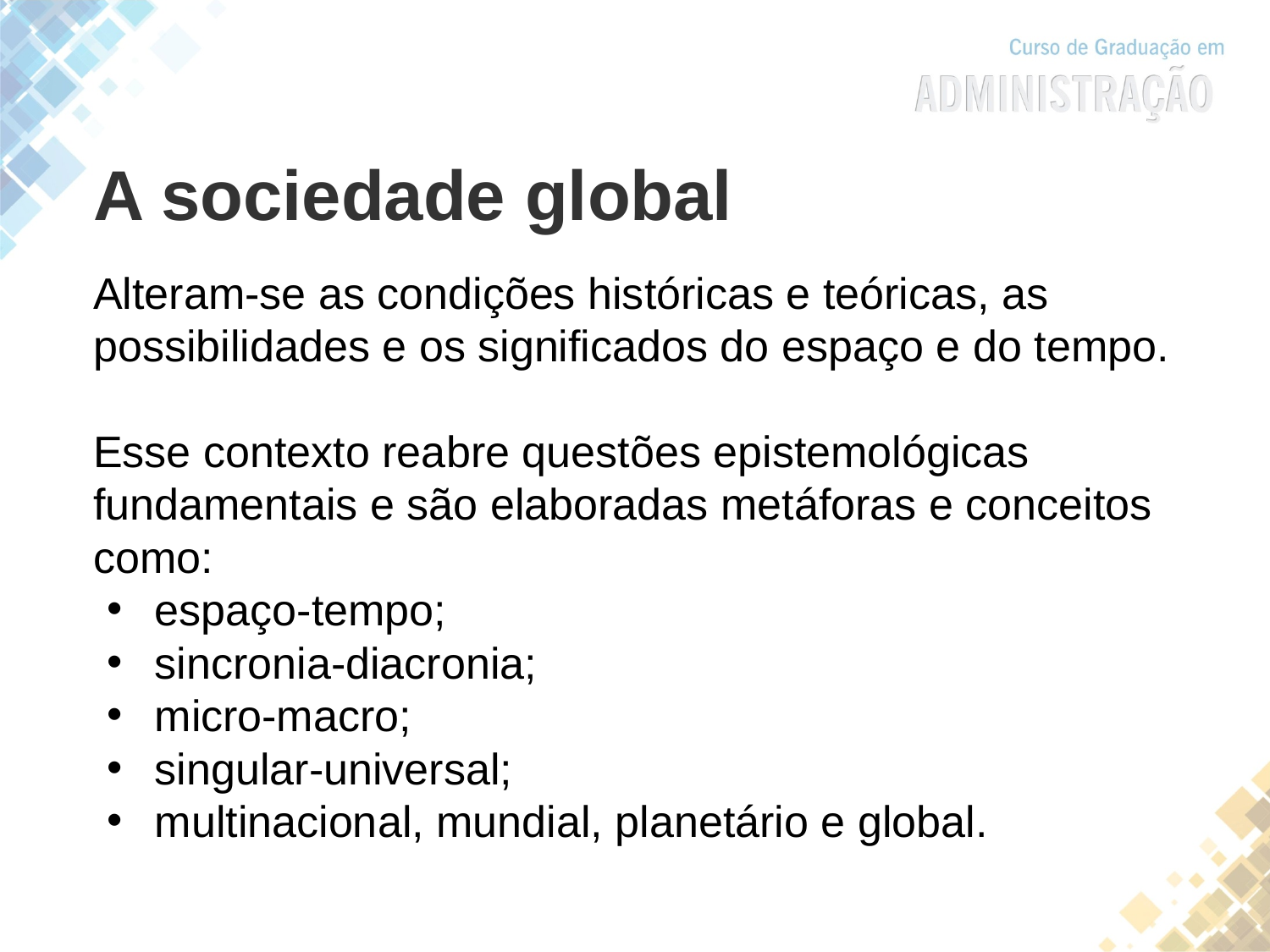

A sociedade global
Alteram-se as condições históricas e teóricas, as possibilidades e os significados do espaço e do tempo.

Esse contexto reabre questões epistemológicas fundamentais e são elaboradas metáforas e conceitos como:
espaço-tempo;
sincronia-diacronia;
micro-macro;
singular-universal;
multinacional, mundial, planetário e global.